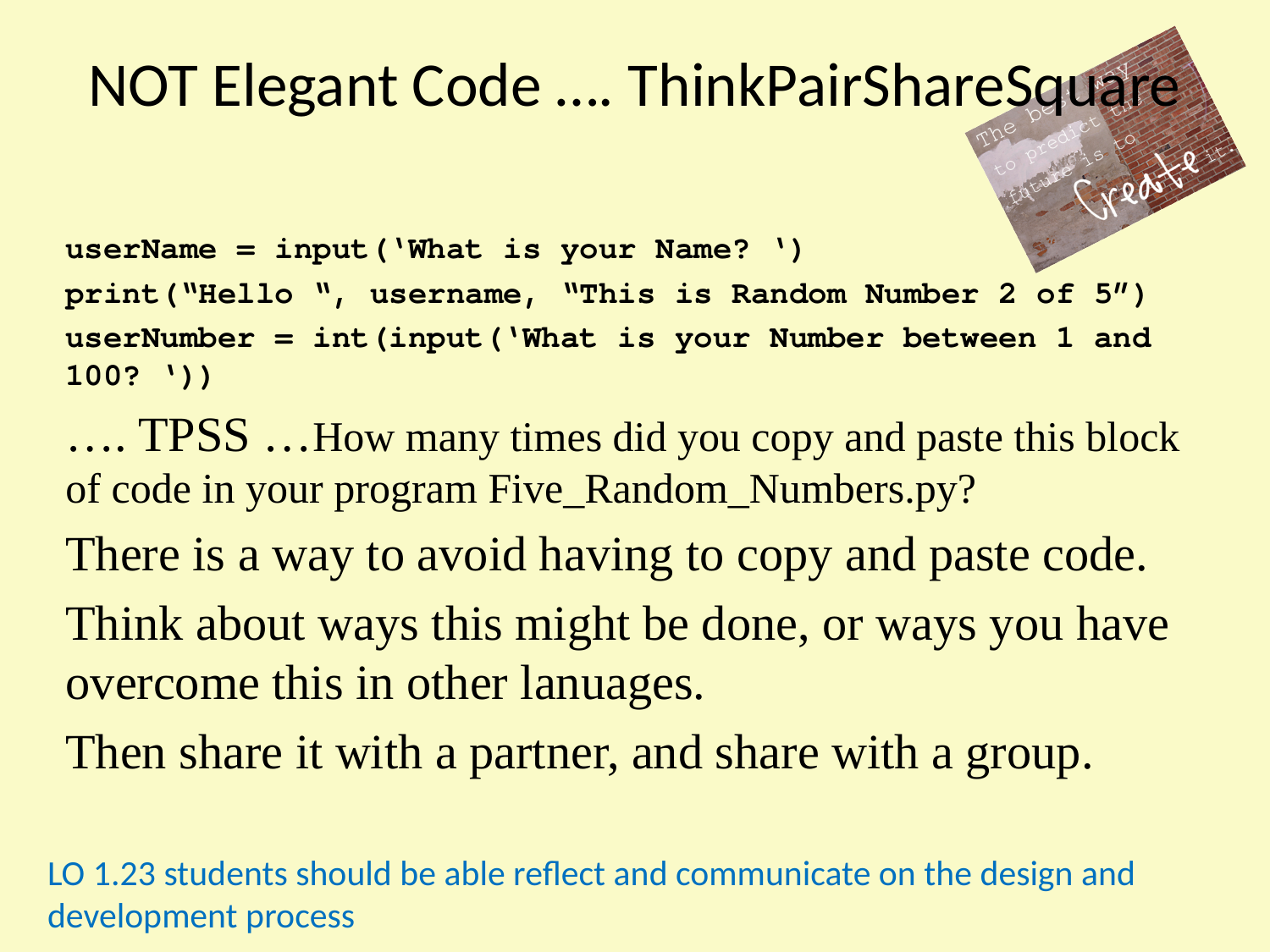

NOT Elegant Code …. ThinkPairShareSquare

userName = input(‘What is your Name? ‘)
print(“Hello “, username, “This is Random Number 2 of 5”)
userNumber = int(input(‘What is your Number between 1 and 100? ‘))
…. TPSS …How many times did you copy and paste this block of code in your program Five_Random_Numbers.py?
There is a way to avoid having to copy and paste code.
Think about ways this might be done, or ways you have overcome this in other lanuages.
Then share it with a partner, and share with a group.
LO 1.23 students should be able reflect and communicate on the design and development process